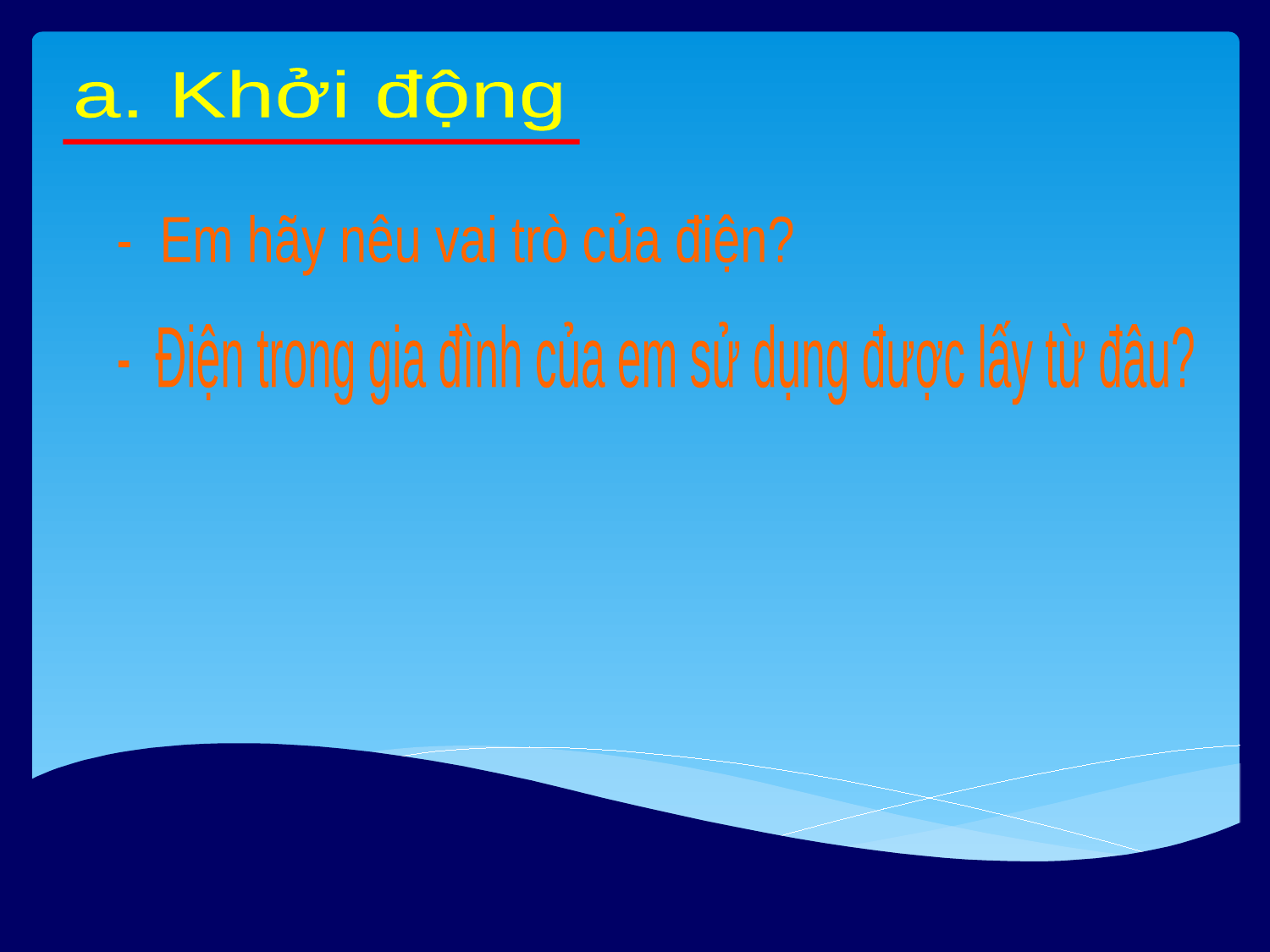

a. Khởi động

-  Em hãy nêu vai trò của điện?
-  Điện trong gia đình của em sử dụng được lấy từ đâu?